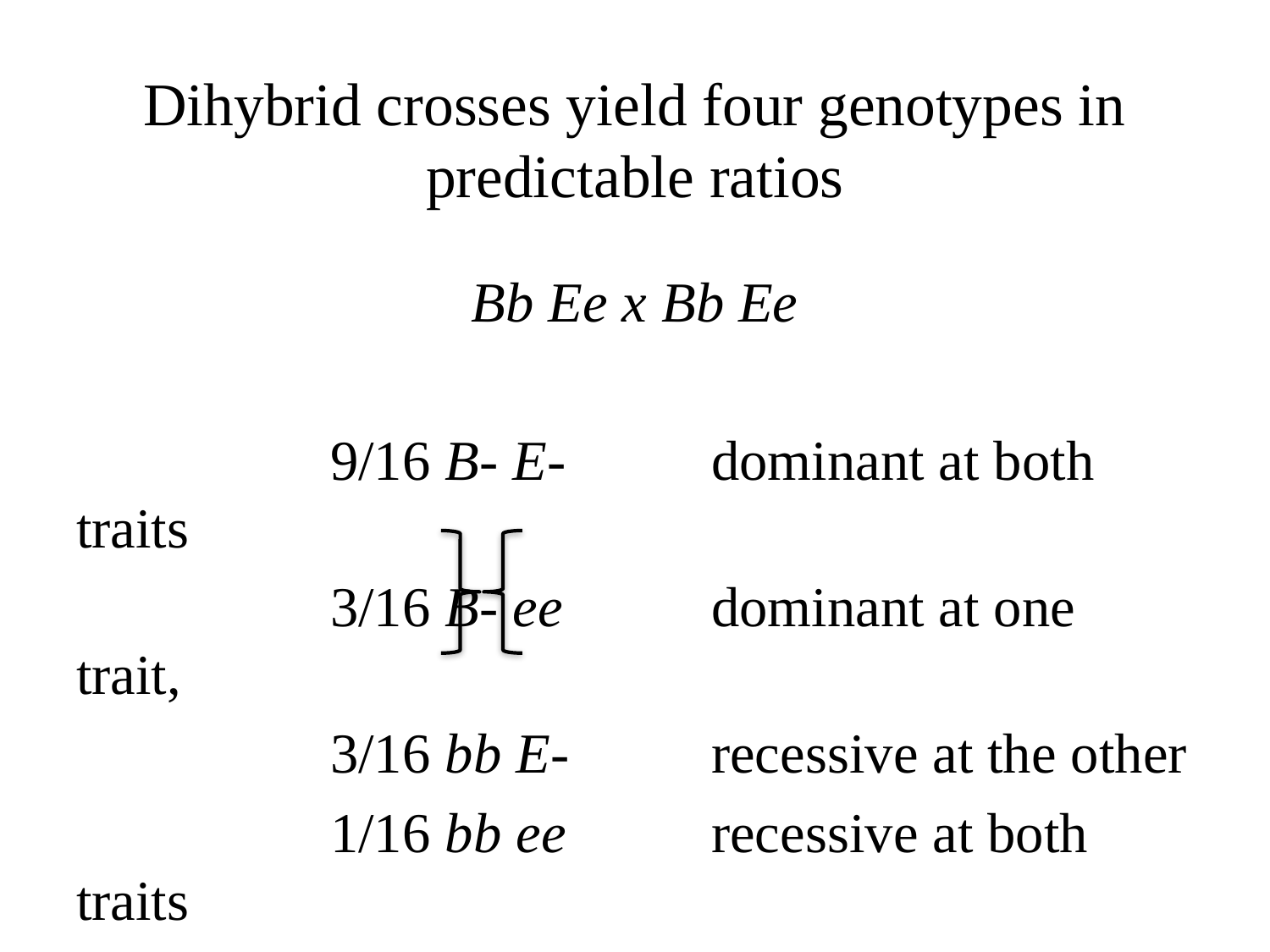

# Dihybrid crosses yield four genotypes in predictable ratios
Bb Ee x Bb Ee

		9/16 B- E-		dominant at both traits
		3/16 B- ee		dominant at one trait,
		3/16 bb E-		recessive at the other
		1/16 bb ee		recessive at both traits